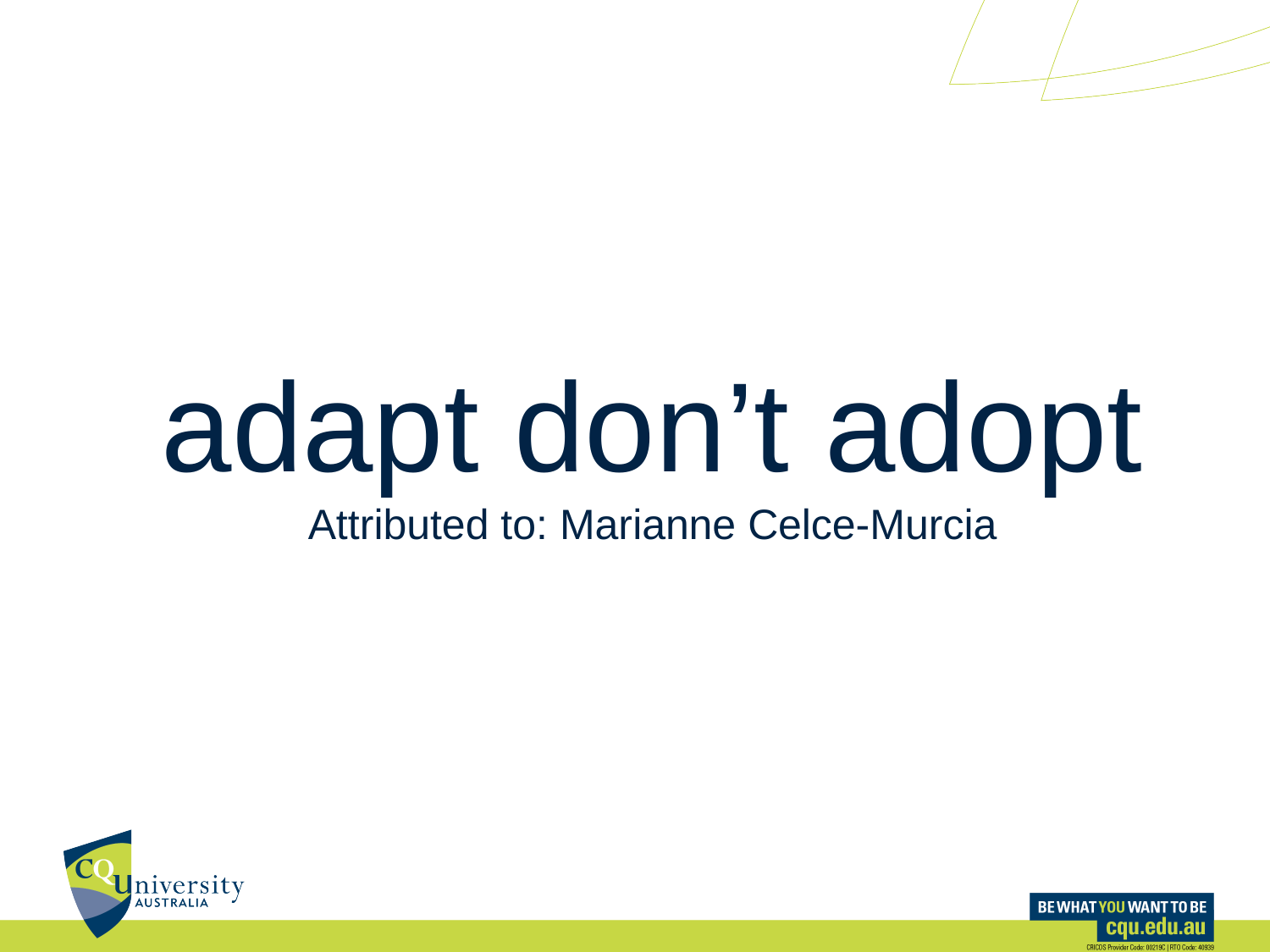

adapt don’t adopt
Attributed to: Marianne Celce-Murcia